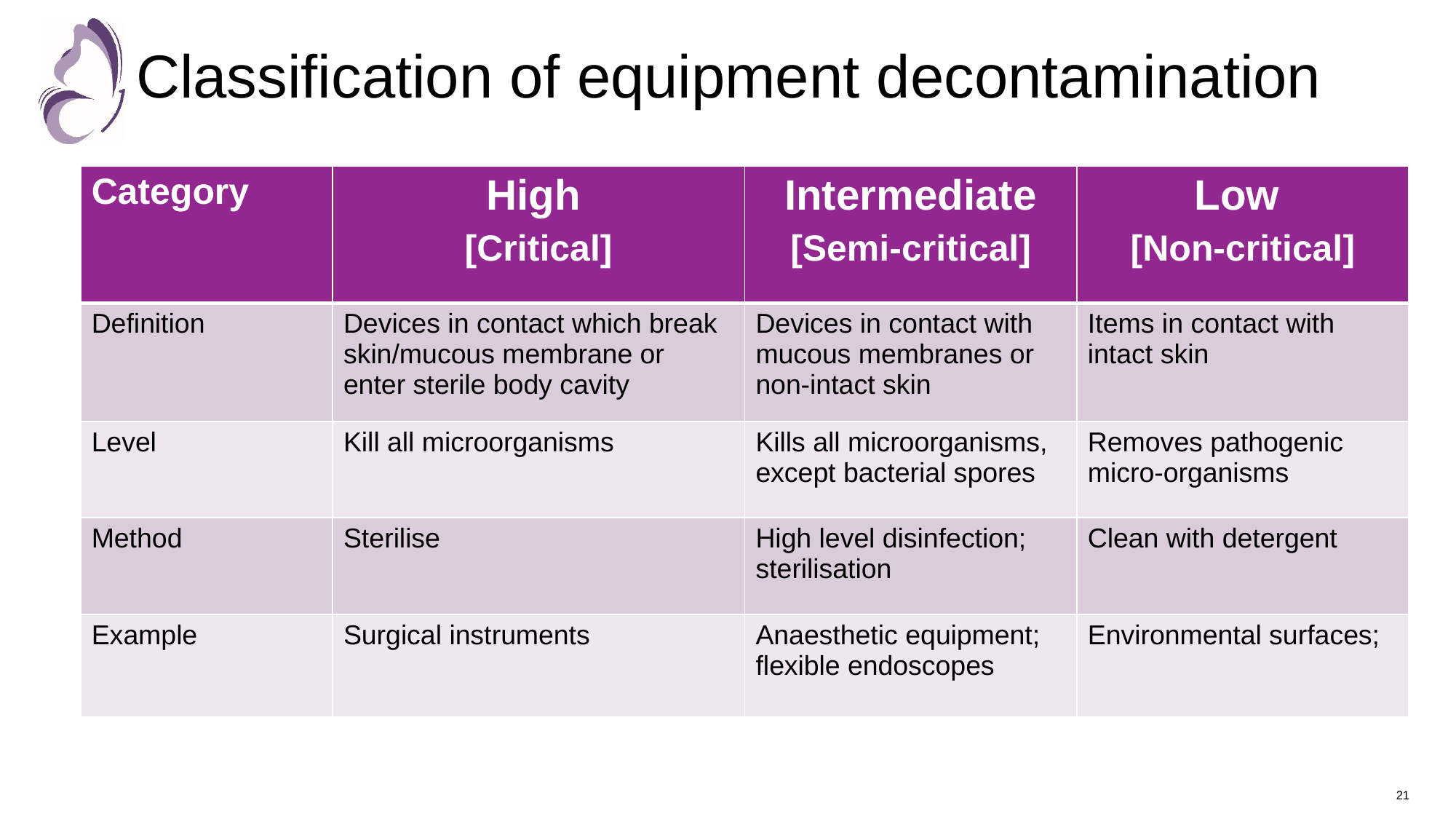

# Classification of equipment decontamination
| Category | High [Critical] | Intermediate [Semi-critical] | Low [Non-critical] |
| --- | --- | --- | --- |
| Definition | Devices in contact which break skin/mucous membrane or enter sterile body cavity | Devices in contact with mucous membranes or non-intact skin | Items in contact with intact skin |
| Level | Kill all microorganisms | Kills all microorganisms, except bacterial spores | Removes pathogenic micro-organisms |
| Method | Sterilise | High level disinfection; sterilisation | Clean with detergent |
| Example | Surgical instruments | Anaesthetic equipment; flexible endoscopes | Environmental surfaces; |